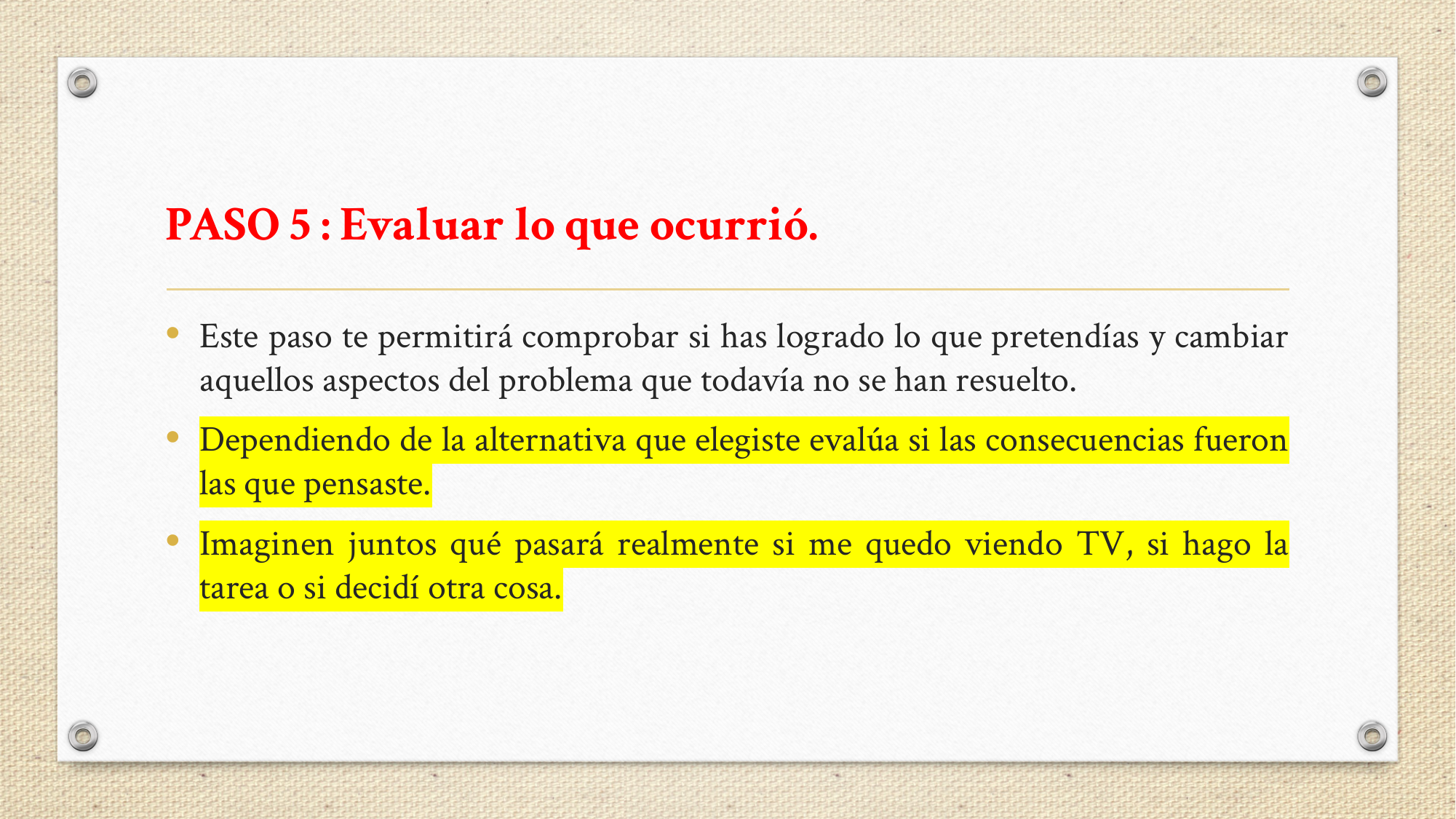

# PASO 5 : Evaluar lo que ocurrió.
Este paso te permitirá comprobar si has logrado lo que pretendías y cambiar aquellos aspectos del problema que todavía no se han resuelto.
Dependiendo de la alternativa que elegiste evalúa si las consecuencias fueron las que pensaste.
Imaginen juntos qué pasará realmente si me quedo viendo TV, si hago la tarea o si decidí otra cosa.